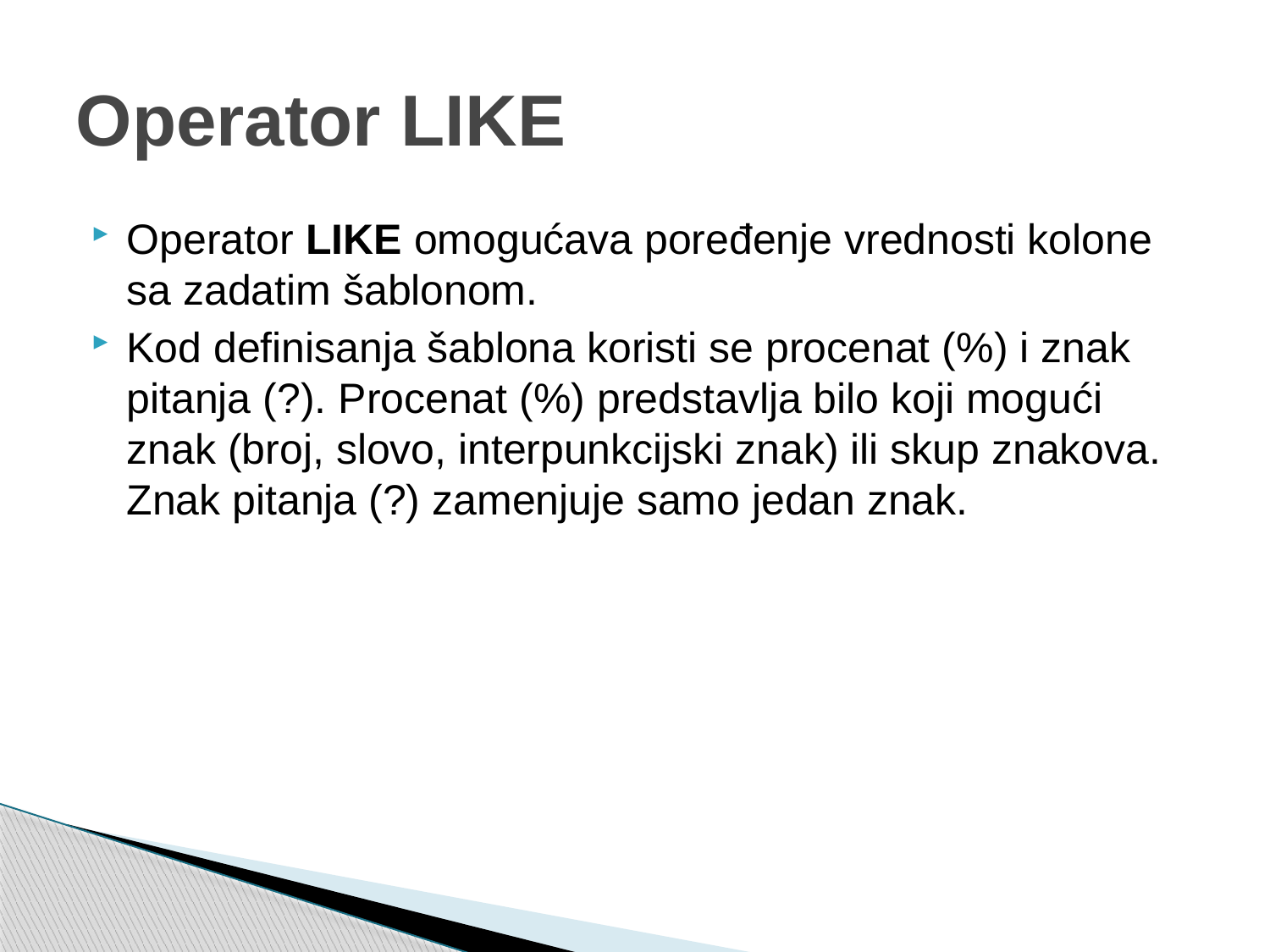

# Operator LIKE
Operator LIKE omogućava poređenje vrednosti kolone sa zadatim šablonom.
Kod definisanja šablona koristi se procenat (%) i znak pitanja (?). Procenat (%) predstavlja bilo koji mogući znak (broj, slovo, interpunkcijski znak) ili skup znakova. Znak pitanja (?) zamenjuje samo jedan znak.